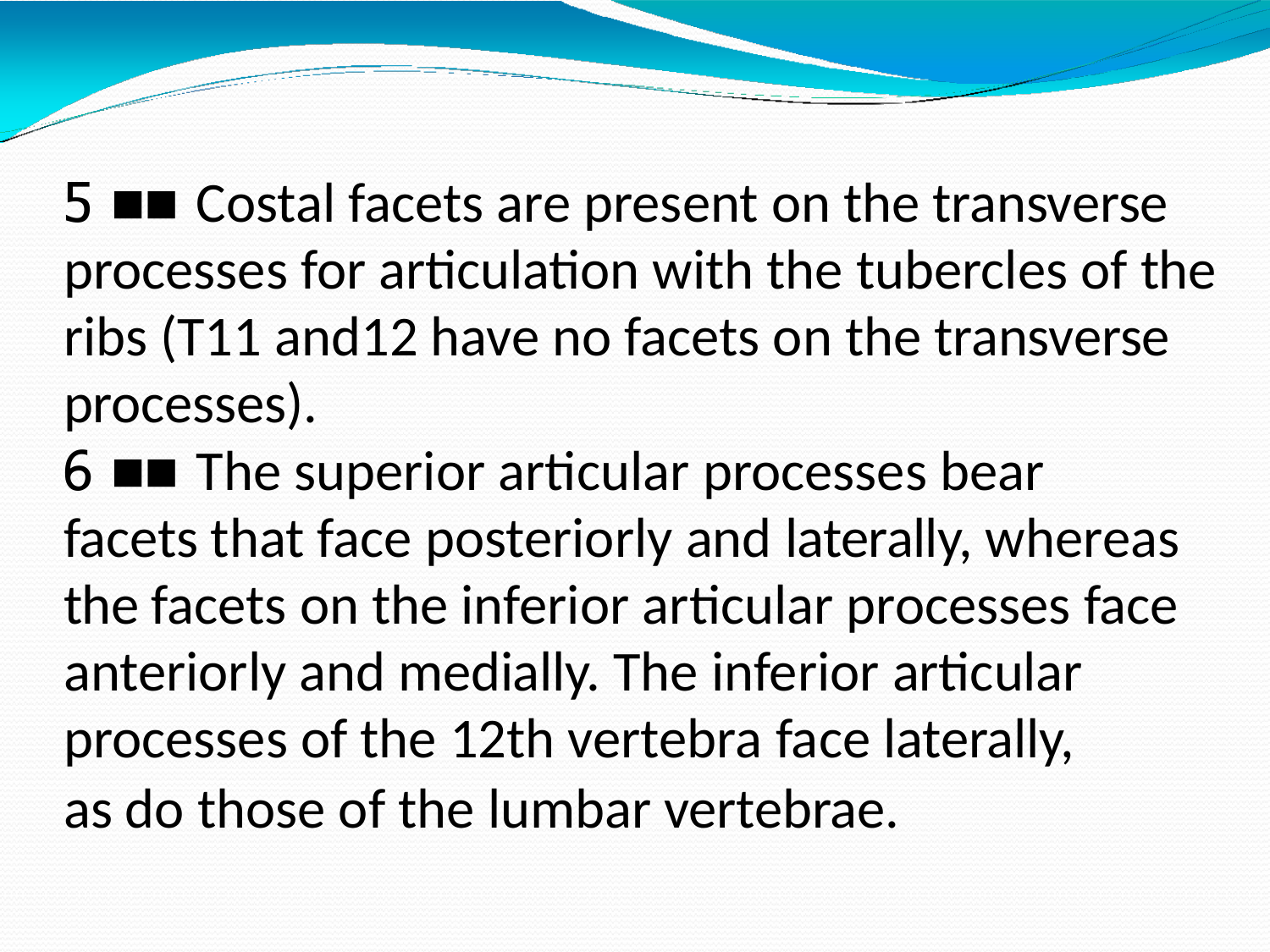

■■ Costal facets are present on the transverse processes for articulation with the tubercles of the ribs (T11 and12 have no facets on the transverse processes).
	■■ The superior articular processes bear facets that face posteriorly and laterally, whereas the facets on the inferior articular processes face anteriorly and medially. The inferior articular processes of the 12th vertebra face laterally,
as do those of the lumbar vertebrae.